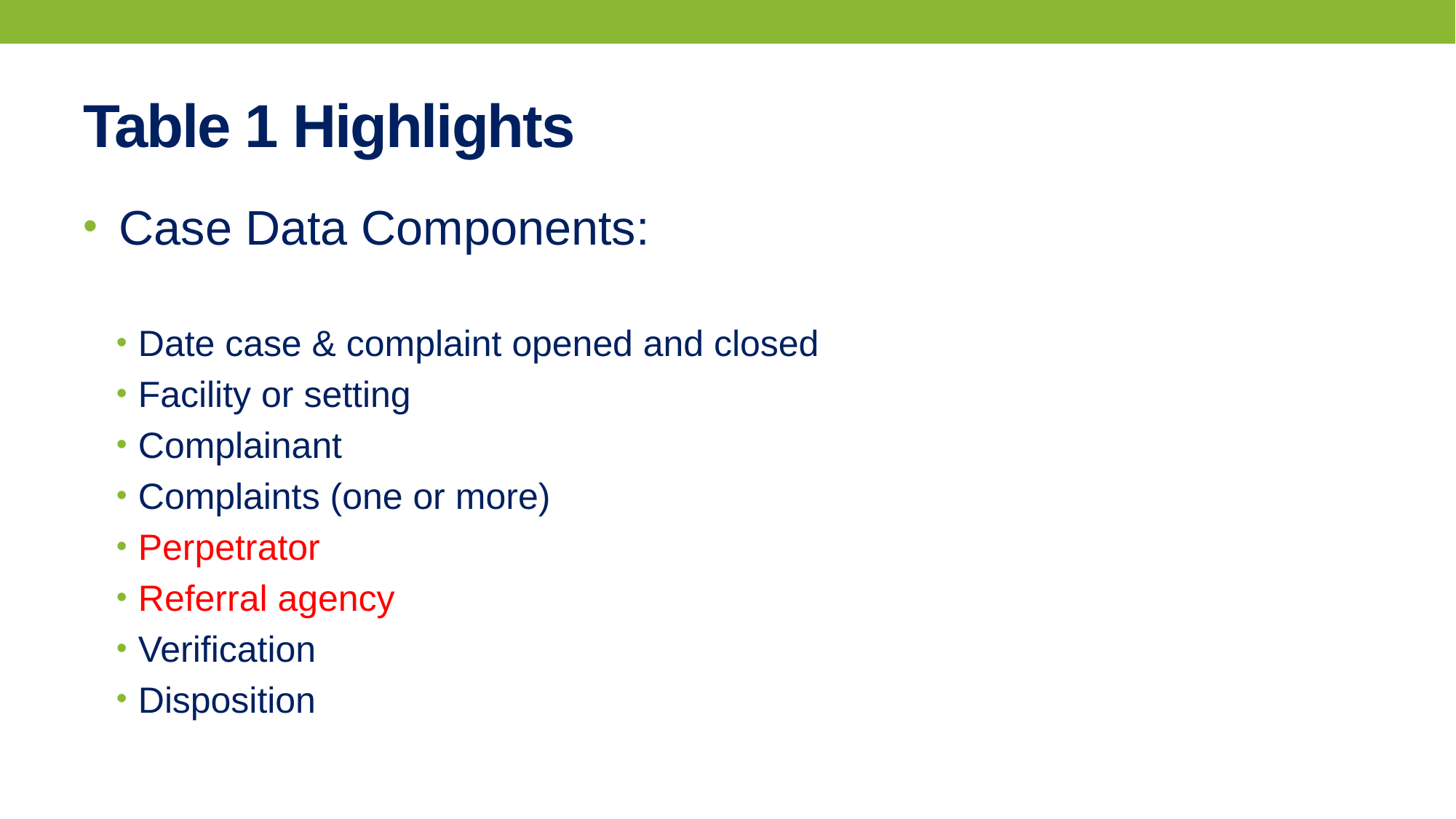

# Table 1 Highlights
 Case Data Components:

Date case & complaint opened and closed
Facility or setting
Complainant
Complaints (one or more)
Perpetrator
Referral agency
Verification
Disposition